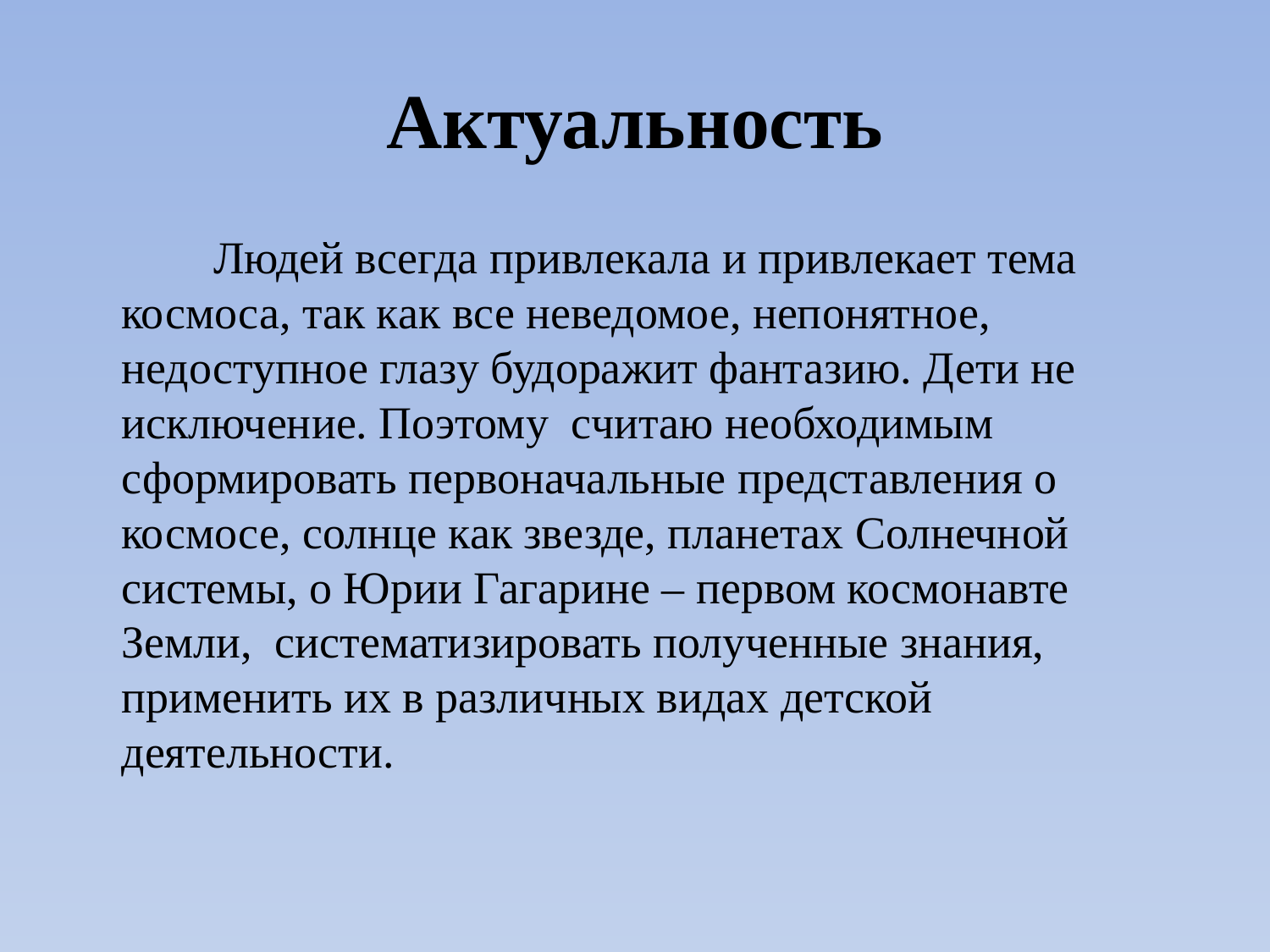

# Актуальность
            Людей всегда привлекала и привлекает тема космоса, так как все неведомое, непонятное, недоступное глазу будоражит фантазию. Дети не исключение. Поэтому  считаю необходимым  сформировать первоначальные представления о космосе, солнце как звезде, планетах Солнечной системы, о Юрии Гагарине – первом космонавте Земли,  систематизировать полученные знания, применить их в различных видах детской деятельности.